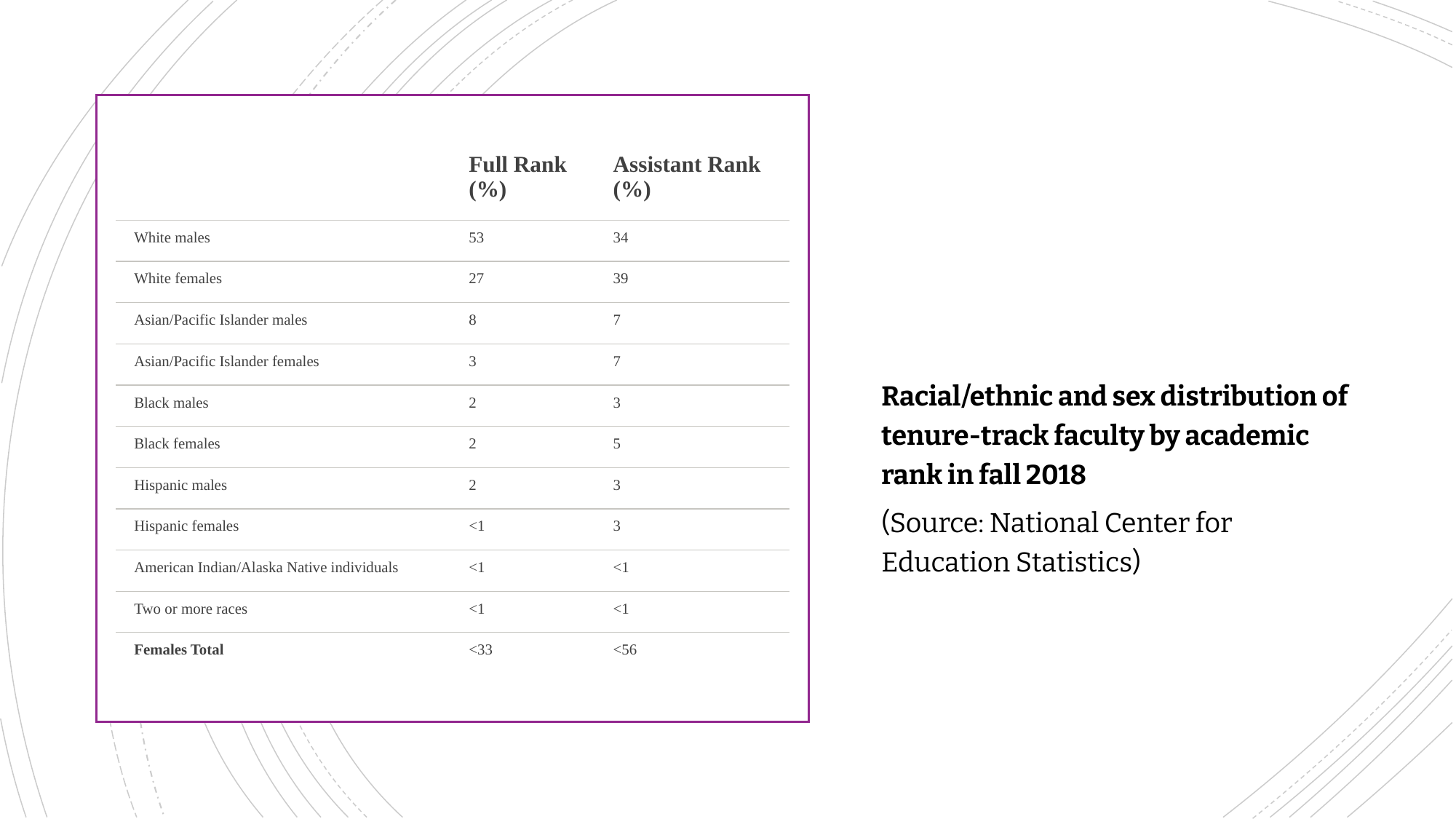

|  | Full Rank (%) | Assistant Rank (%) |
| --- | --- | --- |
| White males | 53 | 34 |
| White females | 27 | 39 |
| Asian/Pacific Islander males | 8 | 7 |
| Asian/Pacific Islander females | 3 | 7 |
| Black males | 2 | 3 |
| Black females | 2 | 5 |
| Hispanic males | 2 | 3 |
| Hispanic females | <1 | 3 |
| American Indian/Alaska Native individuals | <1 | <1 |
| Two or more races | <1 | <1 |
| Females Total | <33 | <56 |

Racial/ethnic and sex distribution of tenure-track faculty by academic rank in fall 2018
(Source: National Center for Education Statistics)